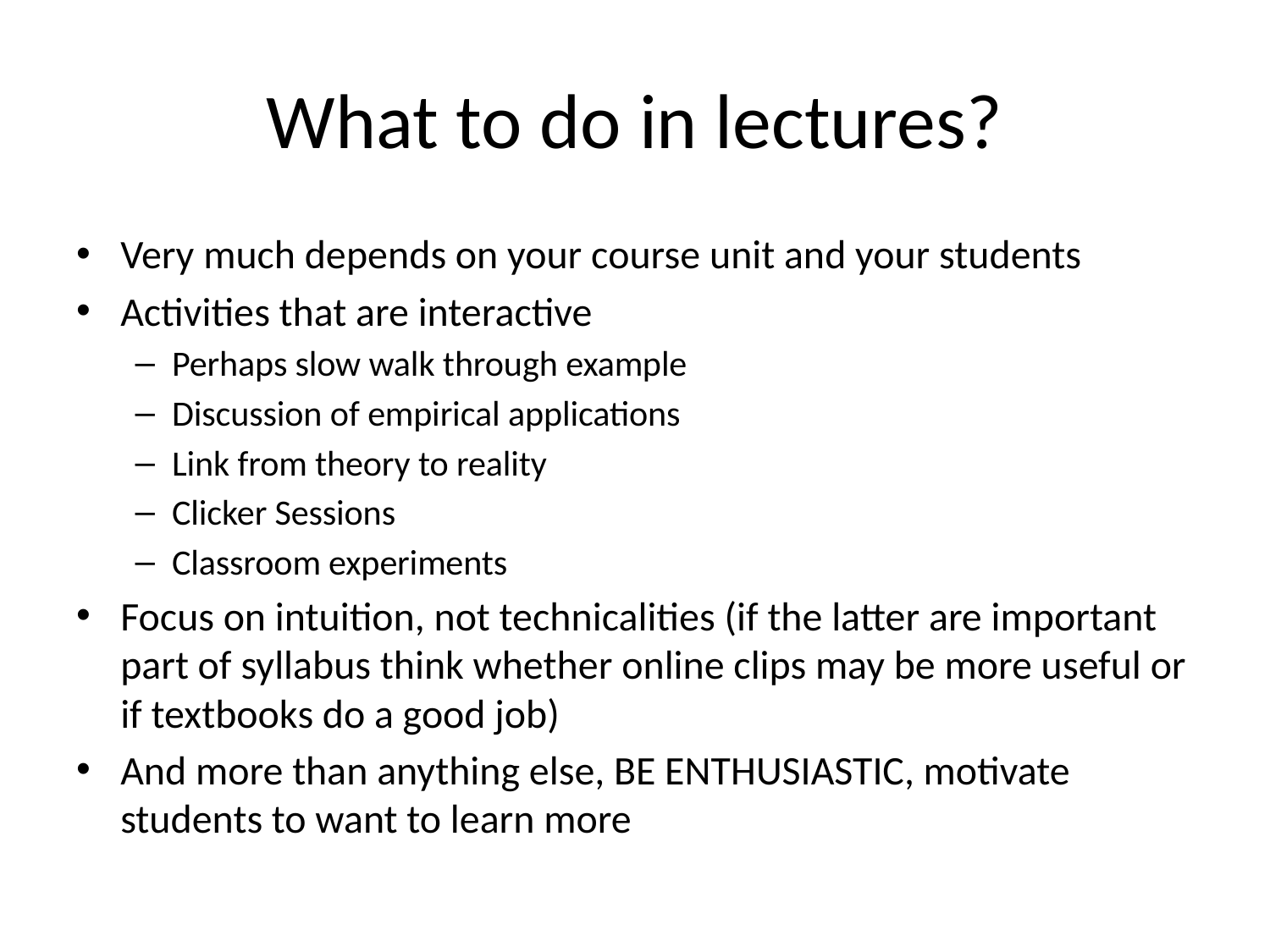

# What to do in lectures?
Very much depends on your course unit and your students
Activities that are interactive
Perhaps slow walk through example
Discussion of empirical applications
Link from theory to reality
Clicker Sessions
Classroom experiments
Focus on intuition, not technicalities (if the latter are important part of syllabus think whether online clips may be more useful or if textbooks do a good job)
And more than anything else, BE ENTHUSIASTIC, motivate students to want to learn more